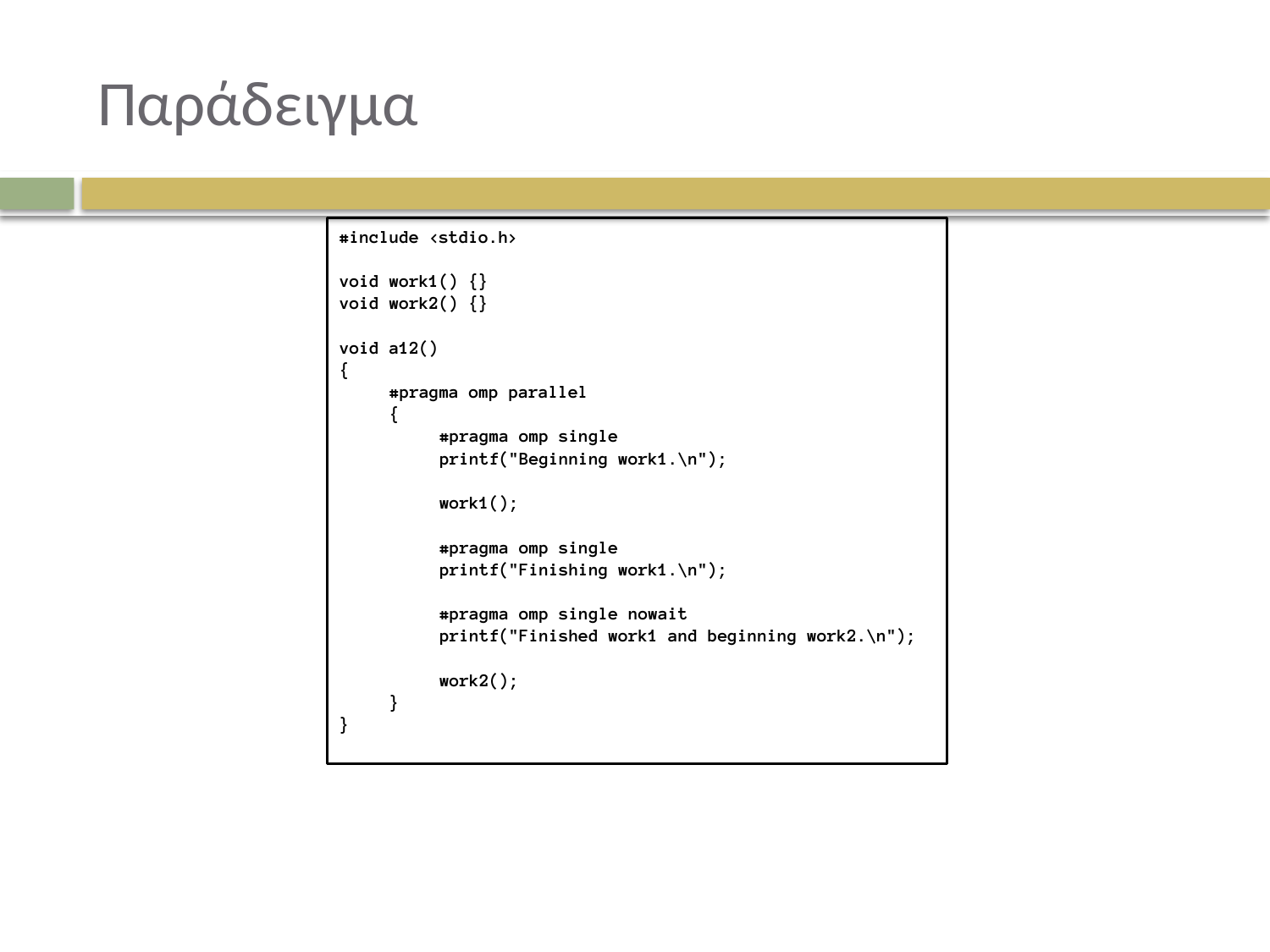

# Παράδειγμα
#include <stdio.h>

void work1() {}
void work2() {}

void a12()
{
	#pragma omp parallel
	{
		#pragma omp single
		printf("Beginning work1.\n");

		work1();

		#pragma omp single
		printf("Finishing work1.\n");

		#pragma omp single nowait
		printf("Finished work1 and beginning work2.\n");

		work2();
	}
}